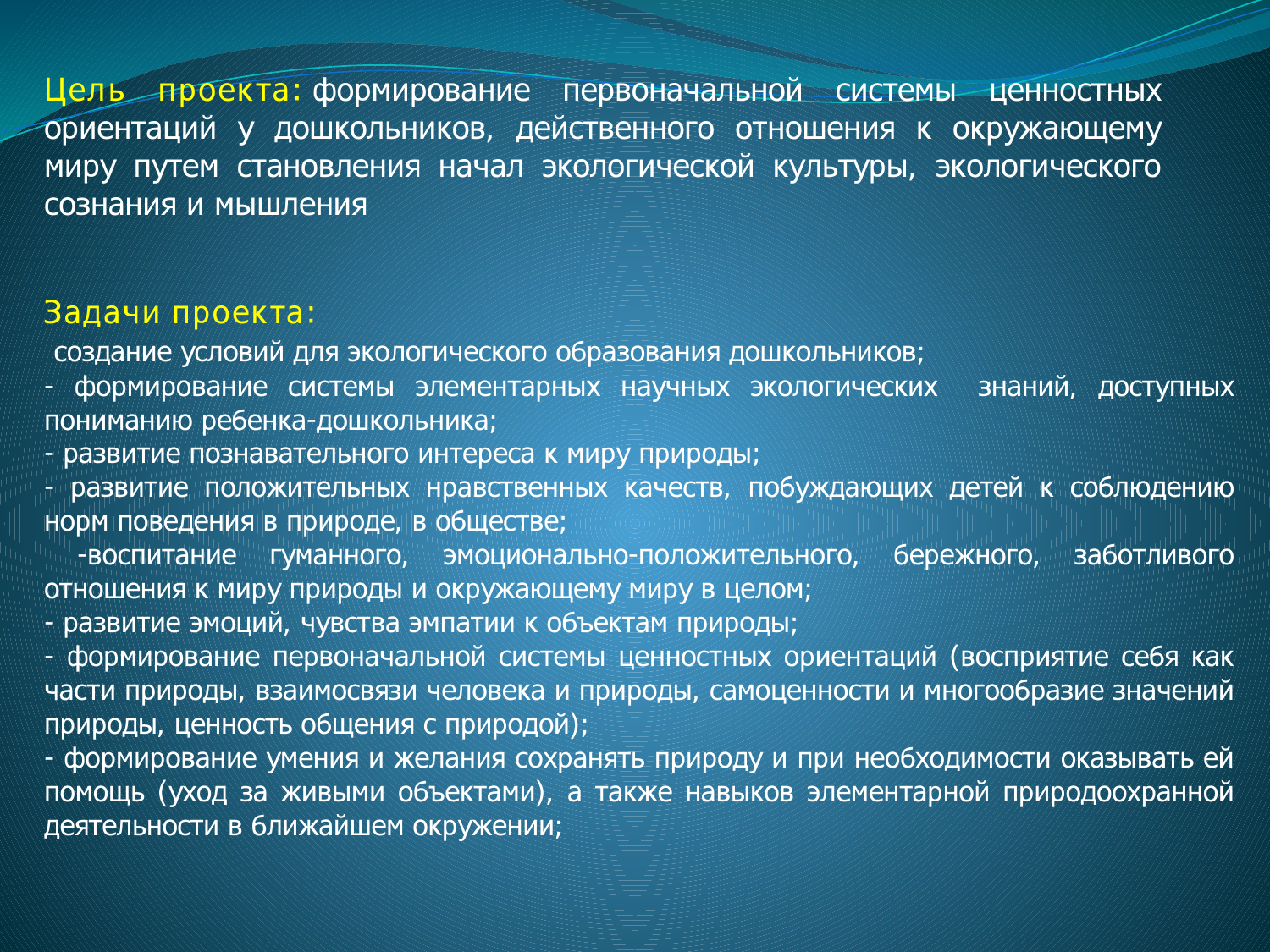

Цель проекта: формирование первоначальной системы ценностных ориентаций у дошкольников, действенного отношения к окружающему миру путем становления начал экологической культуры, экологического сознания и мышления

Задачи проекта:
 создание условий для экологического образования дошкольников;
- формирование системы элементарных научных экологических  знаний, доступных пониманию ребенка-дошкольника;
- развитие познавательного интереса к миру природы;
- развитие положительных нравственных качеств, побуждающих детей к соблюдению норм поведения в природе, в обществе;
 -воспитание гуманного, эмоционально-положительного, бережного, заботливого отношения к миру природы и окружающему миру в целом;
- развитие эмоций, чувства эмпатии к объектам природы;
- формирование первоначальной системы ценностных ориентаций (восприятие себя как части природы, взаимосвязи человека и природы, самоценности и многообразие значений природы, ценность общения с природой);
- формирование умения и желания сохранять природу и при необходимости оказывать ей помощь (уход за живыми объектами), а также навыков элементарной природоохранной деятельности в ближайшем окружении;